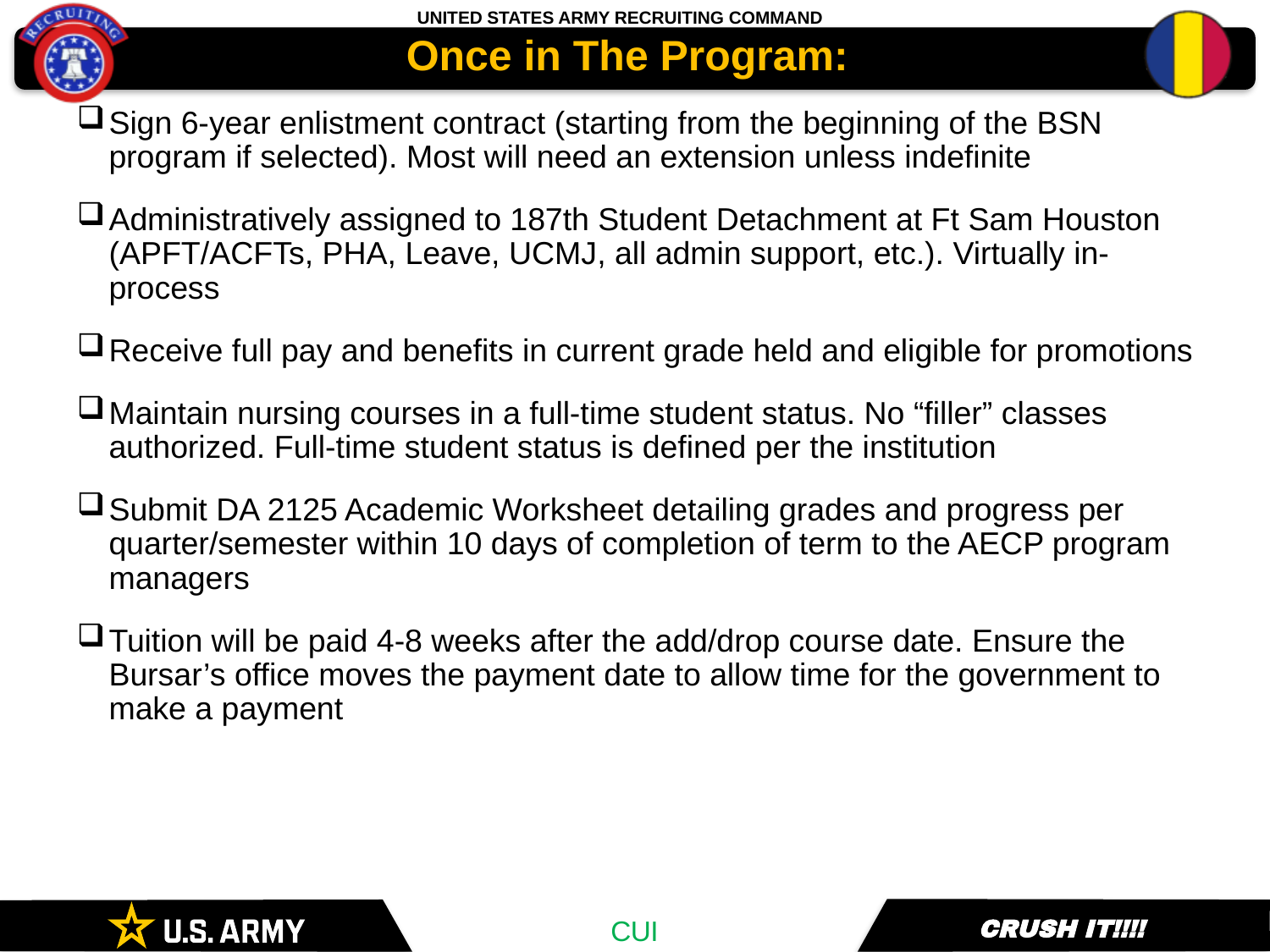

#
Once in The Program:
Sign 6-year enlistment contract (starting from the beginning of the BSN program if selected). Most will need an extension unless indefinite
Administratively assigned to 187th Student Detachment at Ft Sam Houston (APFT/ACFTs, PHA, Leave, UCMJ, all admin support, etc.). Virtually in-process
Receive full pay and benefits in current grade held and eligible for promotions
Maintain nursing courses in a full-time student status. No “filler” classes authorized. Full-time student status is defined per the institution
Submit DA 2125 Academic Worksheet detailing grades and progress per quarter/semester within 10 days of completion of term to the AECP program managers
Tuition will be paid 4-8 weeks after the add/drop course date. Ensure the Bursar’s office moves the payment date to allow time for the government to make a payment